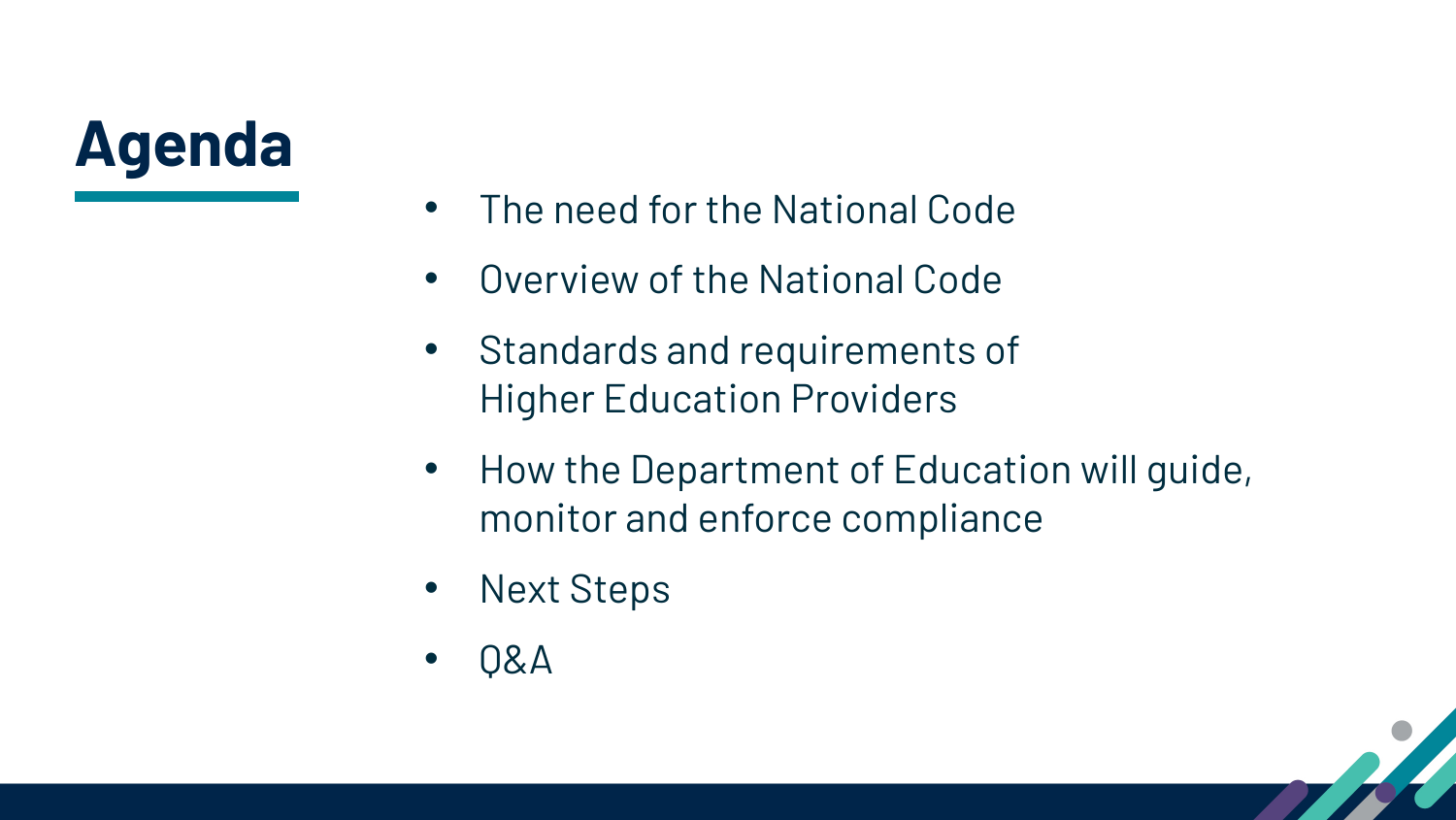

4
# Agenda

The need for the National Code
Overview of the National Code
Standards and requirements of Higher Education Providers
How the Department of Education will guide, monitor and enforce compliance
Next Steps
Q&A